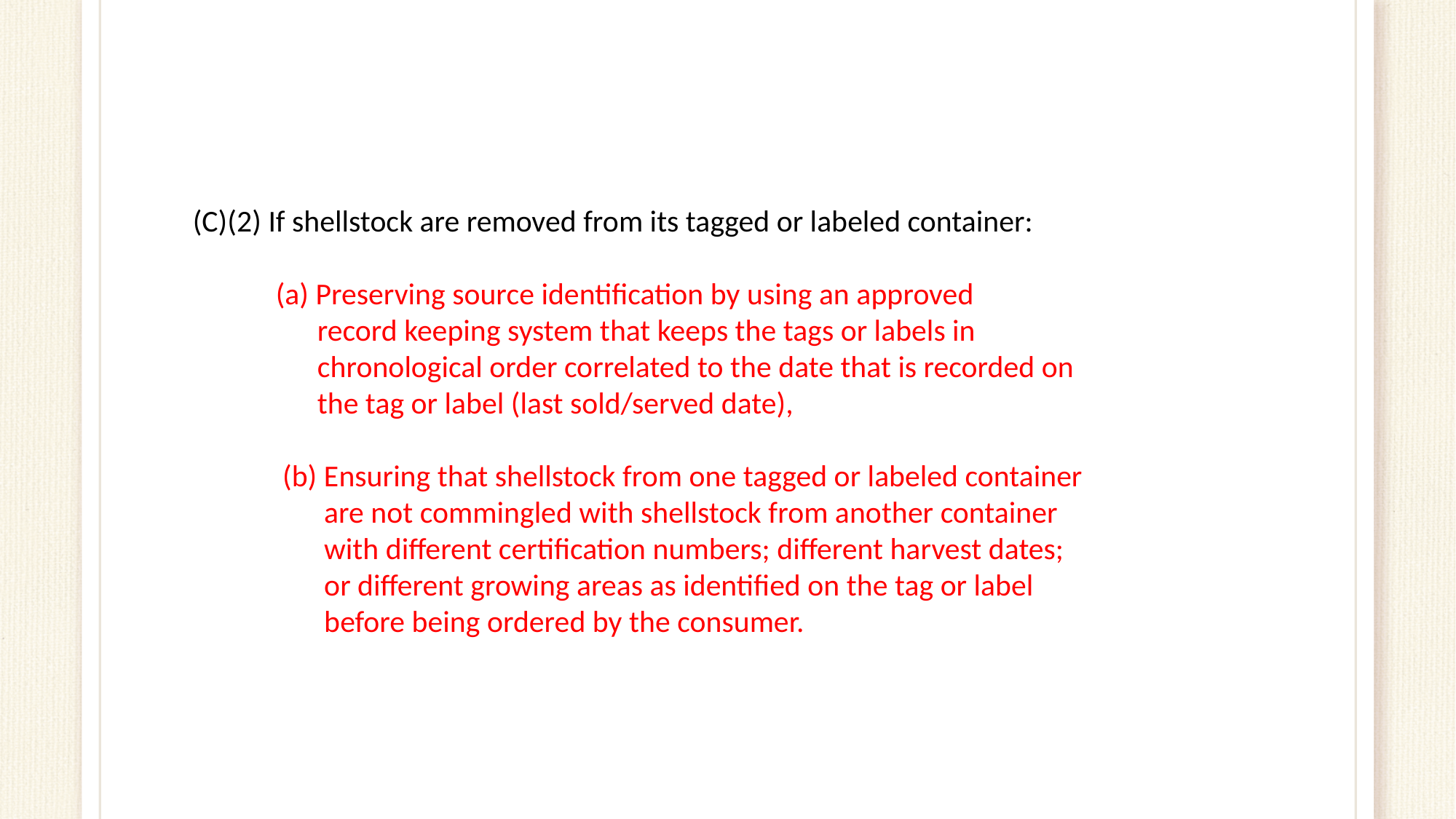

(C)(2) If shellstock are removed from its tagged or labeled container:

            (a) Preserving source identification by using an approved
                  record keeping system that keeps the tags or labels in
                  chronological order correlated to the date that is recorded on
                  the tag or label (last sold/served date),

             (b) Ensuring that shellstock from one tagged or labeled container
                   are not commingled with shellstock from another container
                   with different certification numbers; different harvest dates;
                   or different growing areas as identified on the tag or label
                   before being ordered by the consumer.